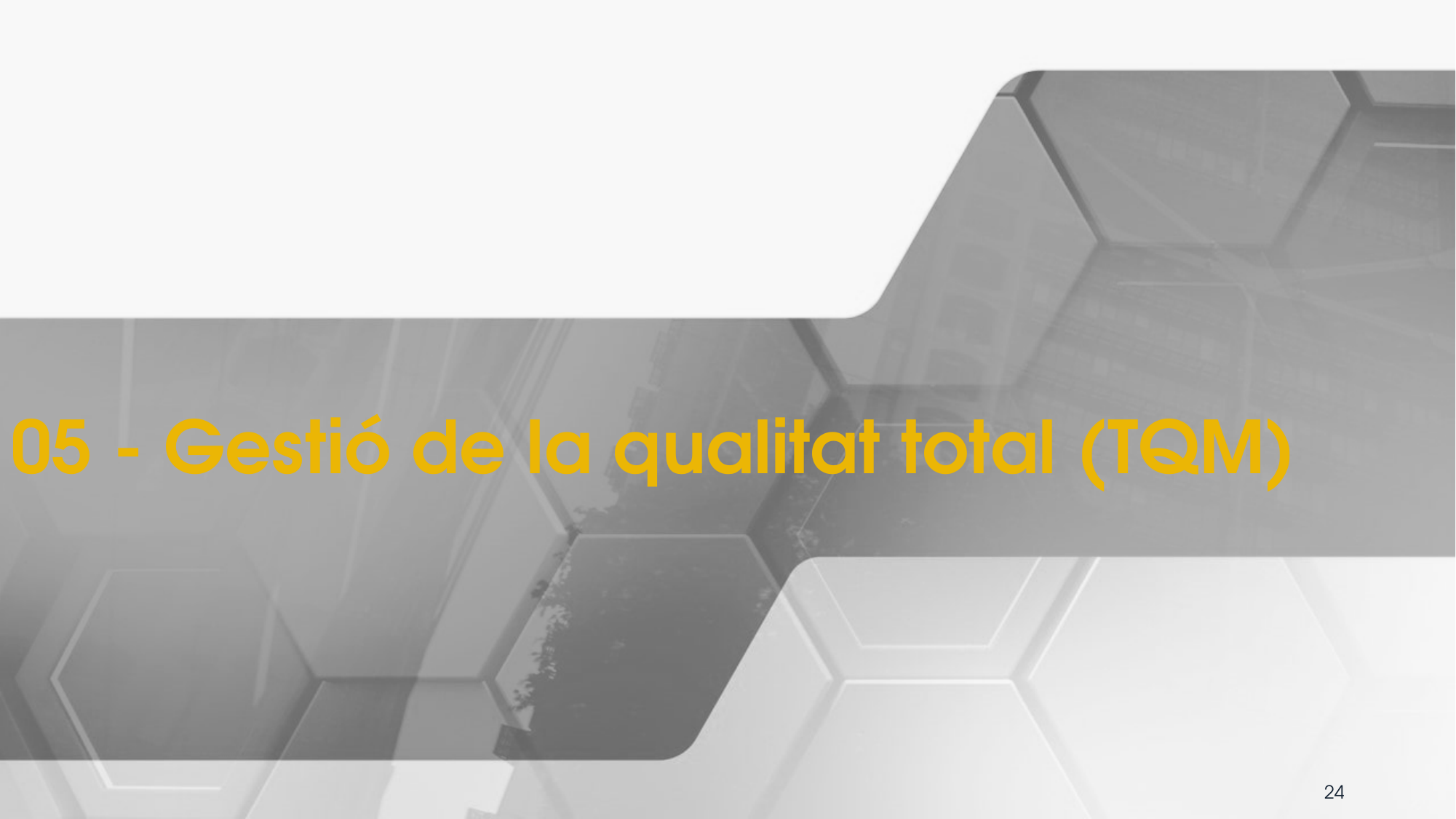

05 - Gestió de la qualitat total (TQM)

24